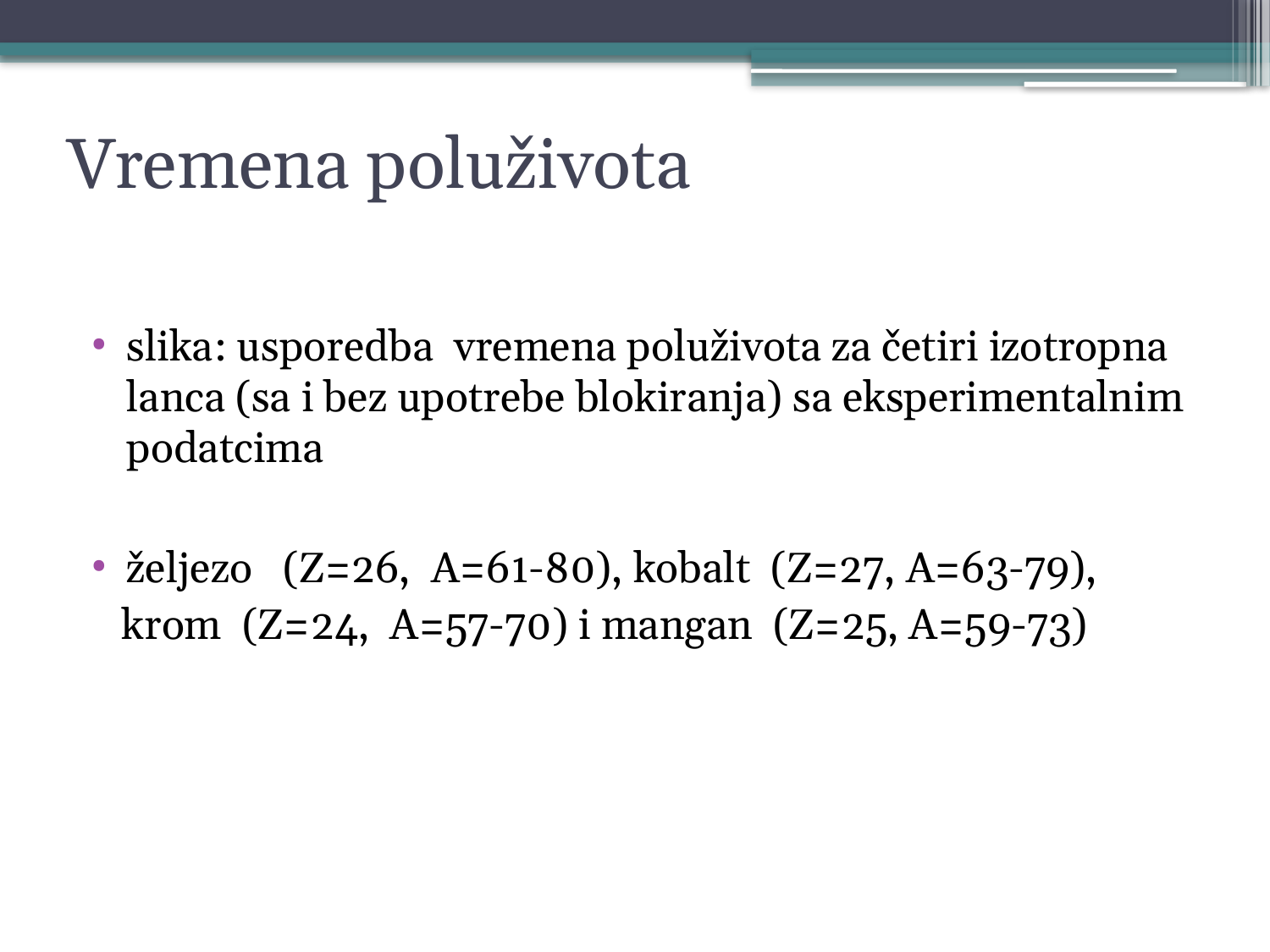

# Vremena poluživota
slika: usporedba  vremena poluživota za četiri izotropna lanca (sa i bez upotrebe blokiranja) sa eksperimentalnim podatcima

željezo   (Z=26,  A=61-80), kobalt  (Z=27, A=63-79),
   krom  (Z=24,  A=57-70) i mangan  (Z=25, A=59-73)